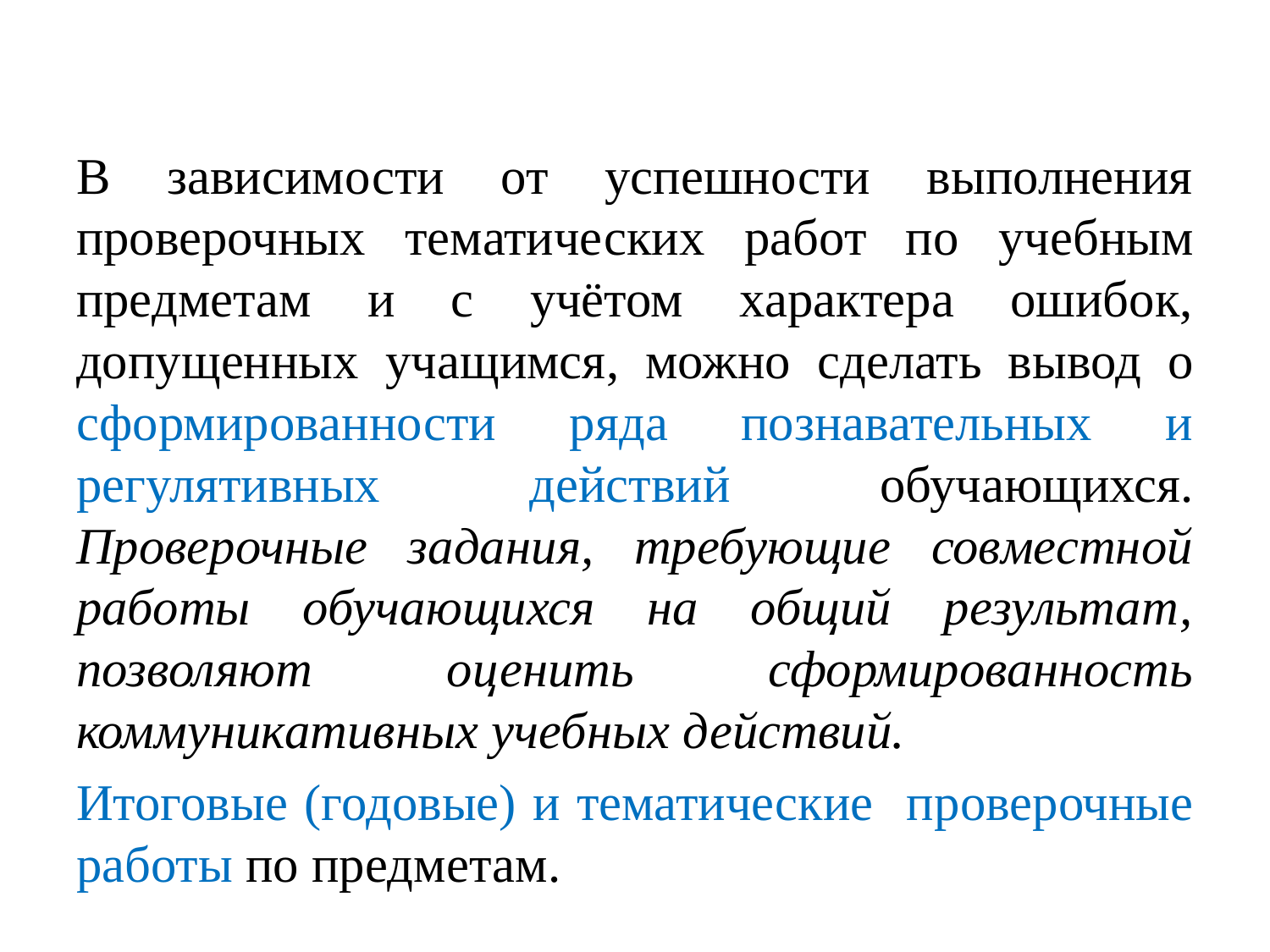

#
В зависимости от успешности выполнения проверочных тематических работ по учебным предметам и с учётом характера ошибок, допущенных учащимся, можно сделать вывод о сформированности ряда познавательных и регулятивных действий обучающихся. Проверочные задания, требующие совместной работы обучающихся на общий результат, позволяют оценить сформированность коммуникативных учебных действий.
Итоговые (годовые) и тематические  проверочные работы по предметам.